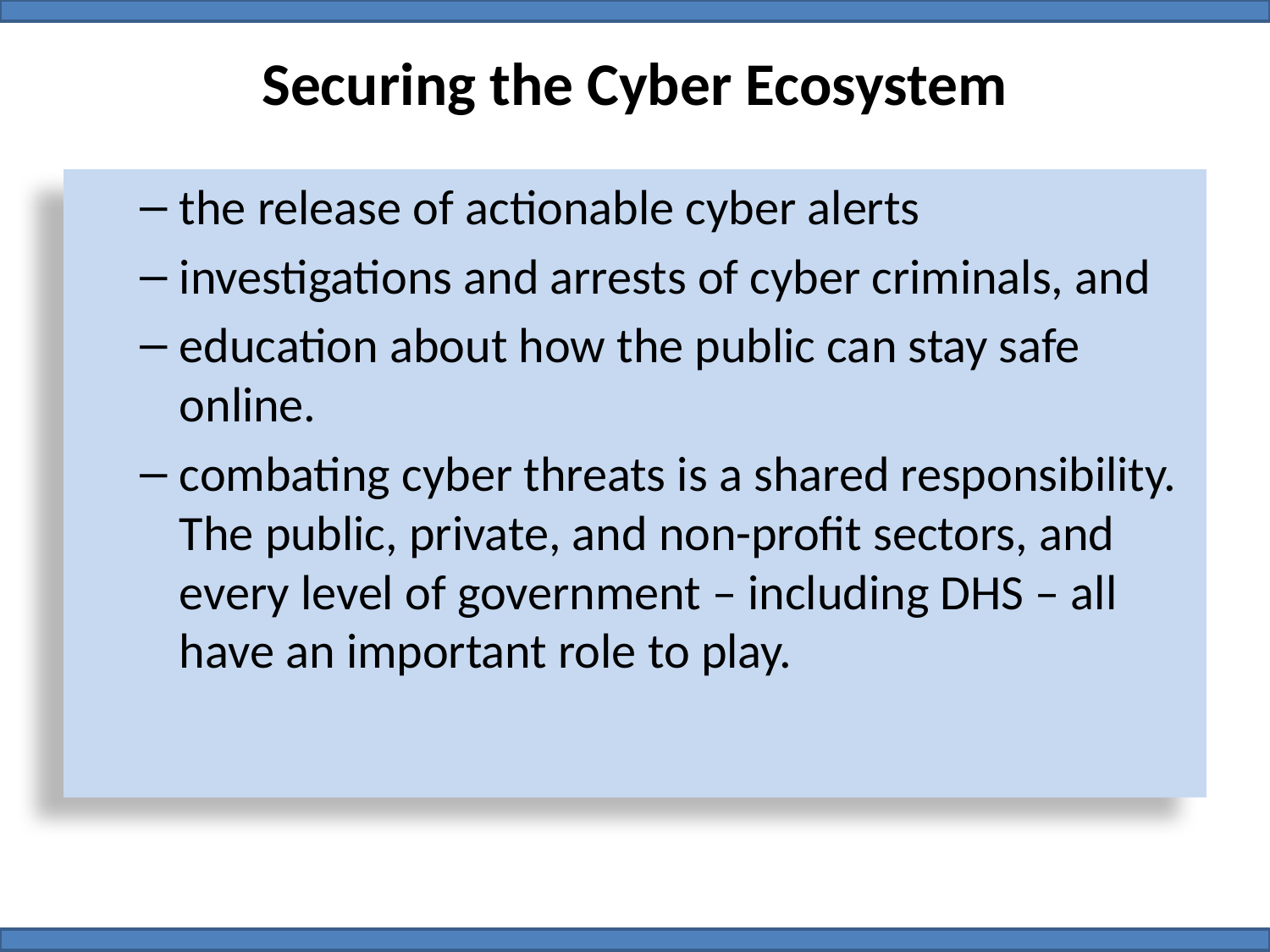

# Securing the Cyber Ecosystem
the release of actionable cyber alerts
investigations and arrests of cyber criminals, and
education about how the public can stay safe online.
combating cyber threats is a shared responsibility. The public, private, and non-profit sectors, and every level of government – including DHS – all have an important role to play.